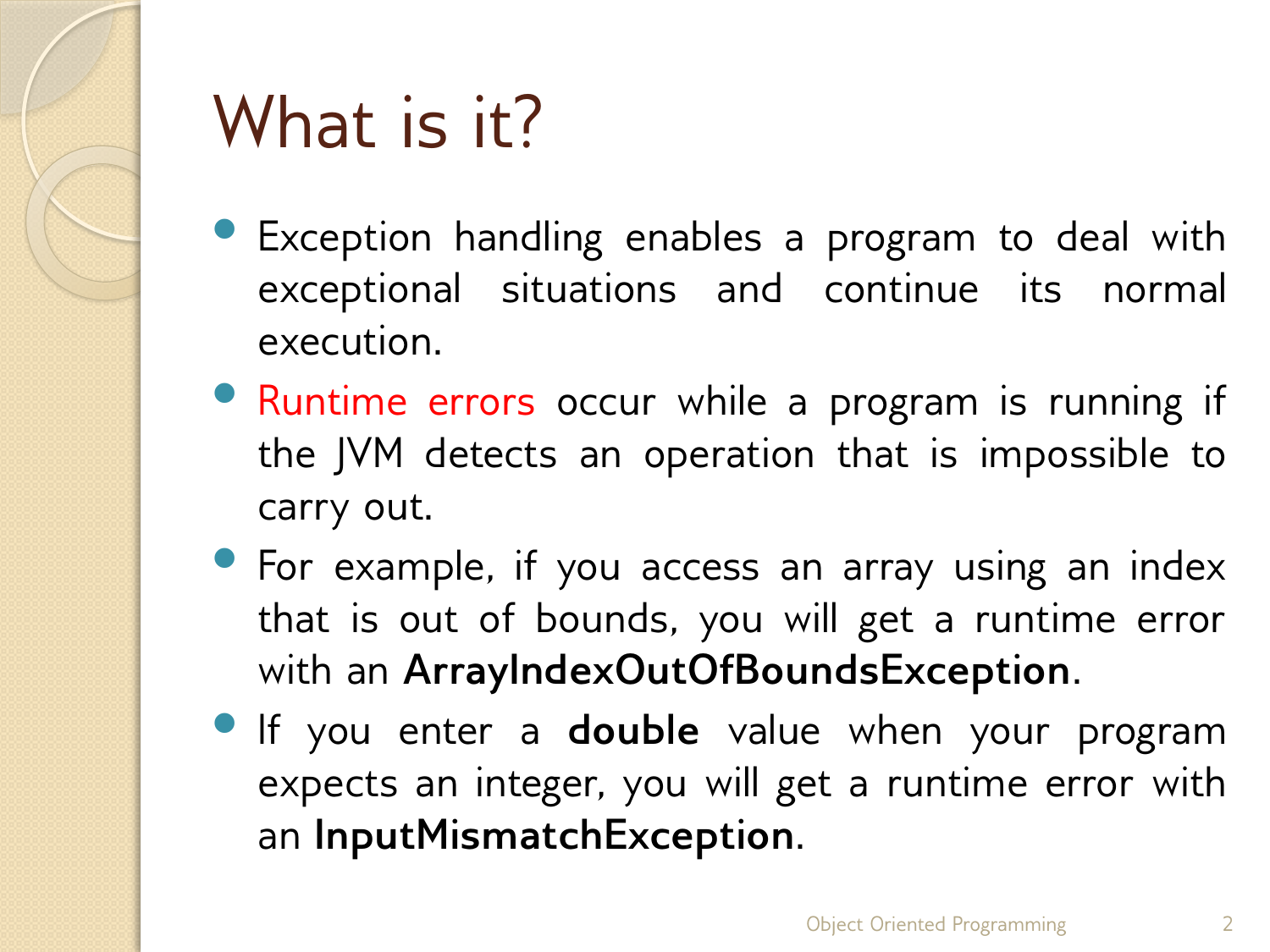

# What is it?
Exception handling enables a program to deal with exceptional situations and continue its normal execution.
Runtime errors occur while a program is running if the JVM detects an operation that is impossible to carry out.
For example, if you access an array using an index that is out of bounds, you will get a runtime error with an ArrayIndexOutOfBoundsException.
If you enter a double value when your program expects an integer, you will get a runtime error with an InputMismatchException.
Object Oriented Programming
2